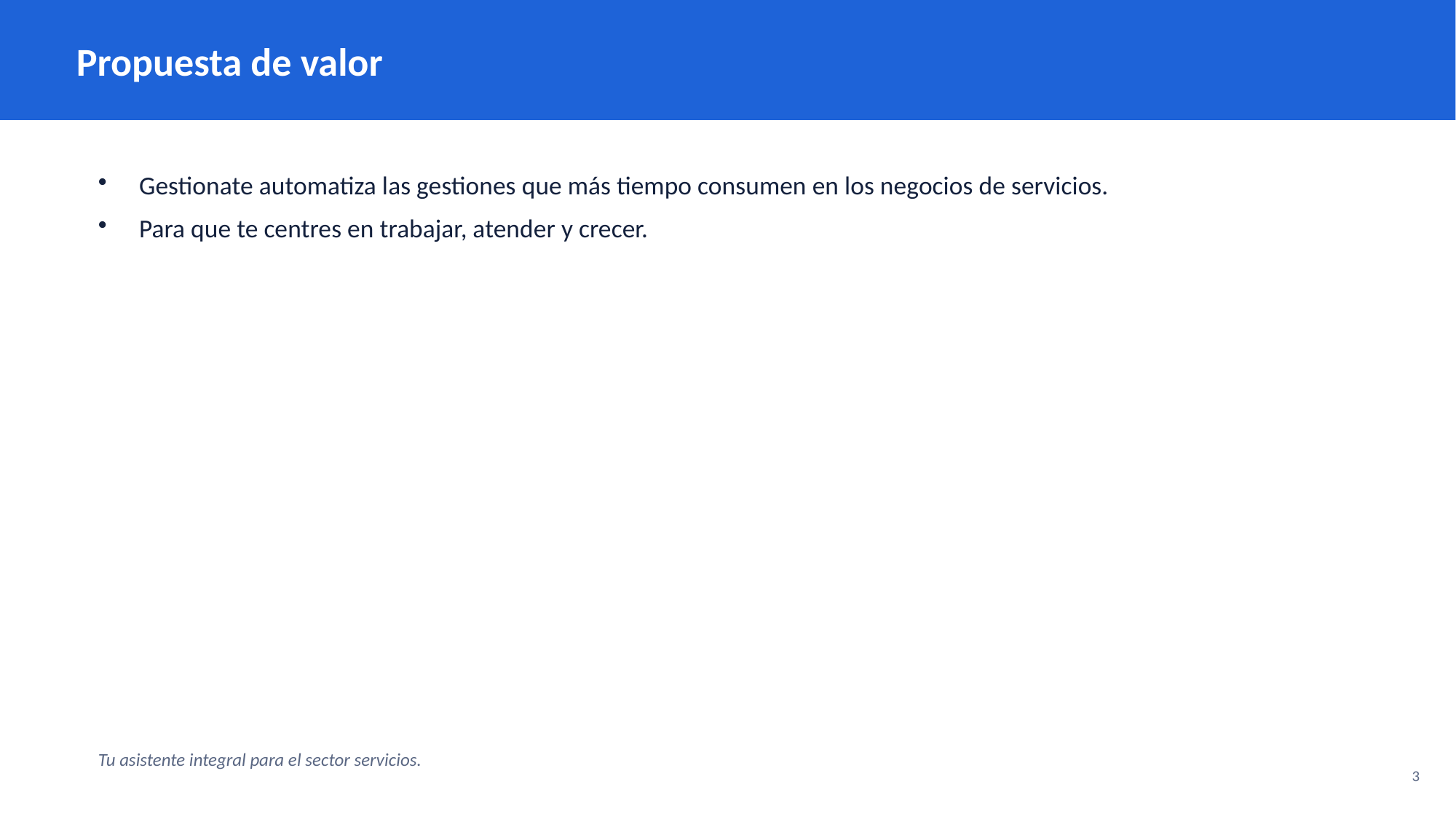

Propuesta de valor
Gestionate automatiza las gestiones que más tiempo consumen en los negocios de servicios.
Para que te centres en trabajar, atender y crecer.
Tu asistente integral para el sector servicios.
3